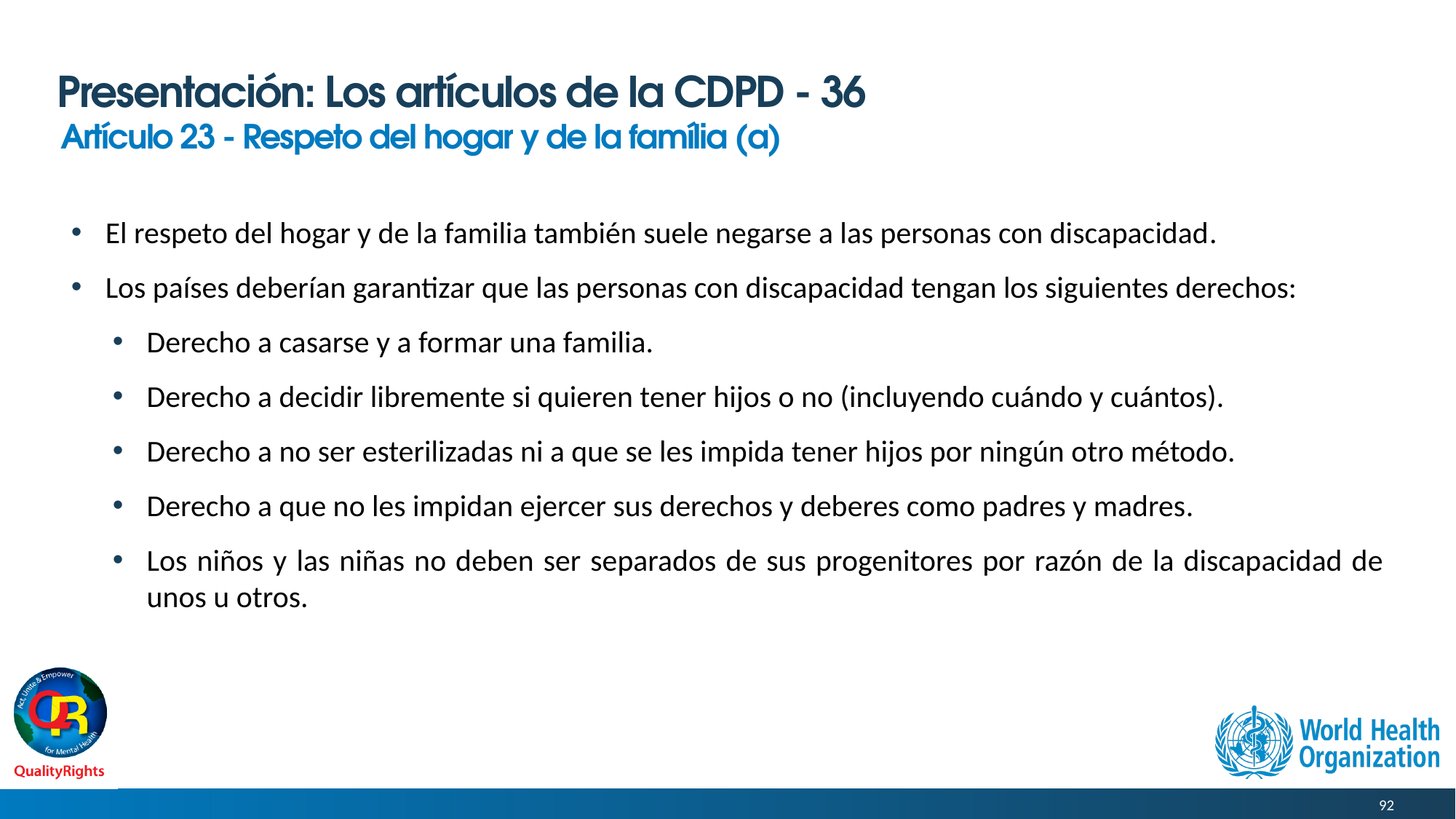

# Presentación: Los artículos de la CDPD - 36
Artículo 23 - Respeto del hogar y de la família (a)
El respeto del hogar y de la familia también suele negarse a las personas con discapacidad.
Los países deberían garantizar que las personas con discapacidad tengan los siguientes derechos:
Derecho a casarse y a formar una familia.
Derecho a decidir libremente si quieren tener hijos o no (incluyendo cuándo y cuántos).
Derecho a no ser esterilizadas ni a que se les impida tener hijos por ningún otro método.
Derecho a que no les impidan ejercer sus derechos y deberes como padres y madres.
Los niños y las niñas no deben ser separados de sus progenitores por razón de la discapacidad de unos u otros.